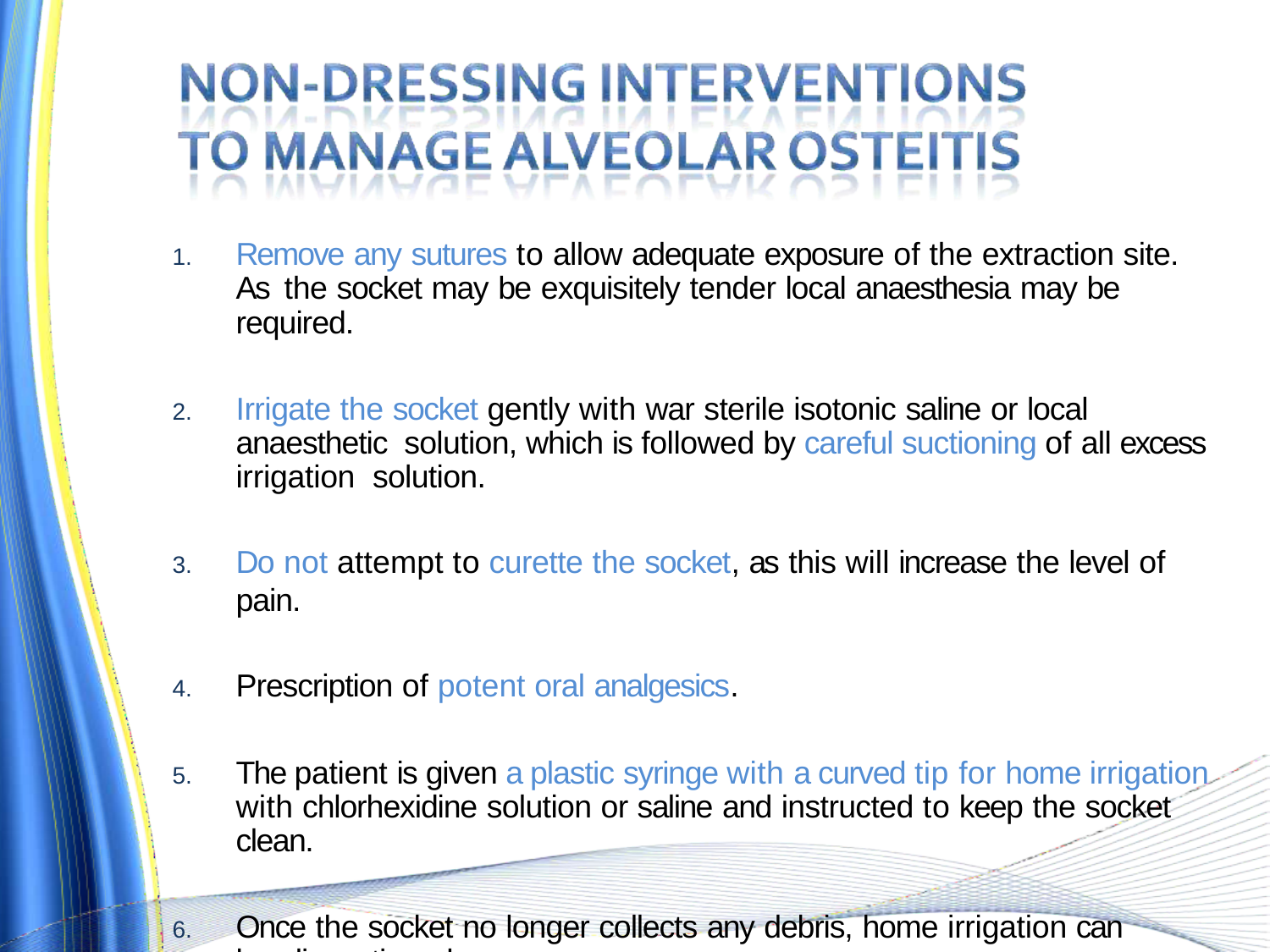

Remove any sutures to allow adequate exposure of the extraction site. As  the socket may be exquisitely tender local anaesthesia may be required.

Irrigate the socket gently with war sterile isotonic saline or local anaesthetic  solution, which is followed by careful suctioning of all excess irrigation  solution.

Do not attempt to curette the socket, as this will increase the level of pain.

Prescription of potent oral analgesics.

The patient is given a plastic syringe with a curved tip for home irrigation  with chlorhexidine solution or saline and instructed to keep the socket clean.

Once the socket no longer collects any debris, home irrigation can be  discontinued.